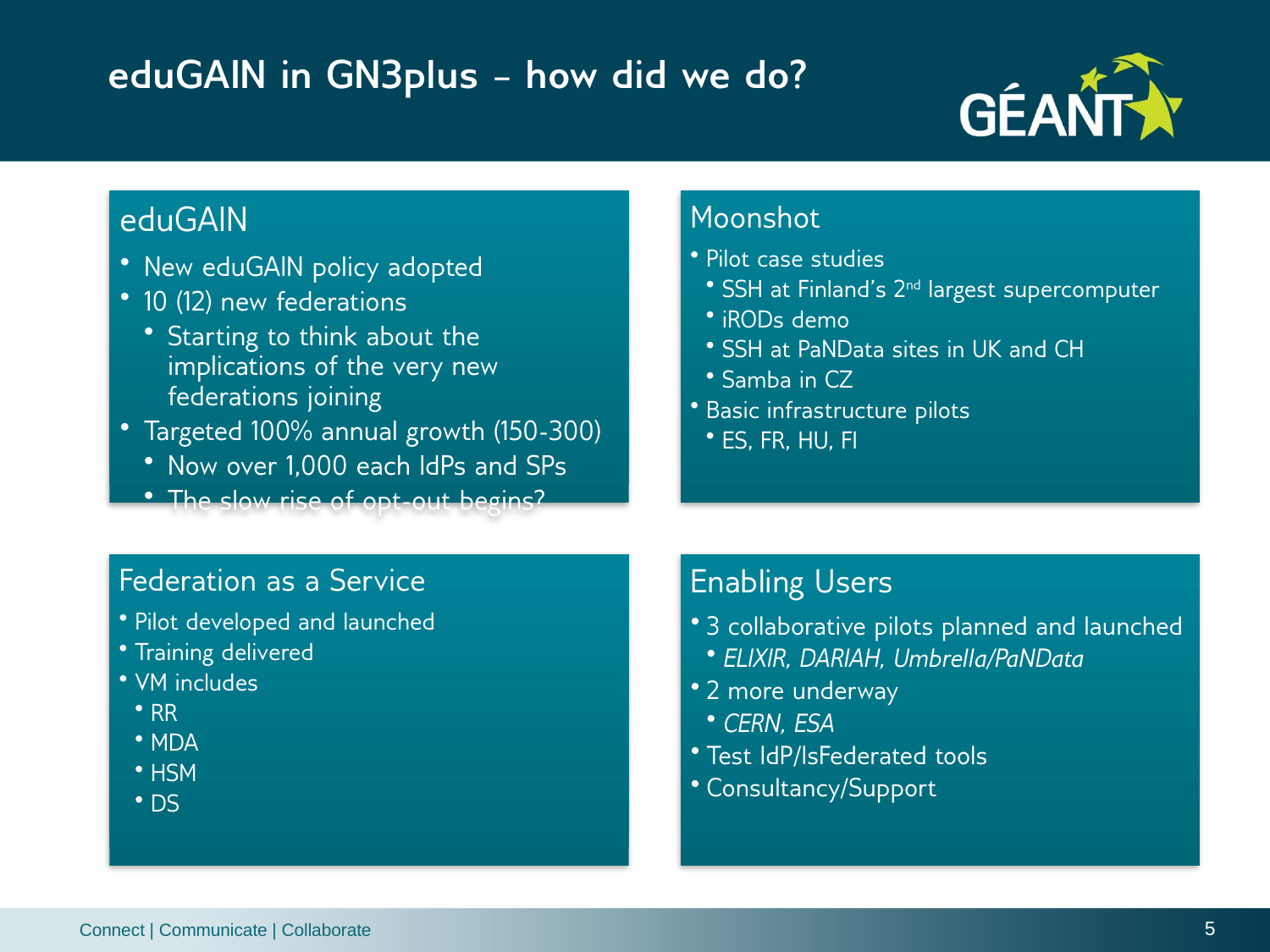

# eduGAIN in GN3plus – how did we do?
eduGAIN
New eduGAIN policy adopted
10 (12) new federations
Starting to think about the implications of the very new federations joining
Targeted 100% annual growth (150-300)
Now over 1,000 each IdPs and SPs
The slow rise of opt-out begins?
Moonshot
Pilot case studies
SSH at Finland’s 2nd largest supercomputer
iRODs demo
SSH at PaNData sites in UK and CH
Samba in CZ
Basic infrastructure pilots
ES, FR, HU, FI
Federation as a Service
Pilot developed and launched
Training delivered
VM includes
RR
MDA
HSM
DS

Enabling Users
3 collaborative pilots planned and launched
ELIXIR, DARIAH, Umbrella/PaNData
2 more underway
CERN, ESA
Test IdP/IsFederated tools
Consultancy/Support